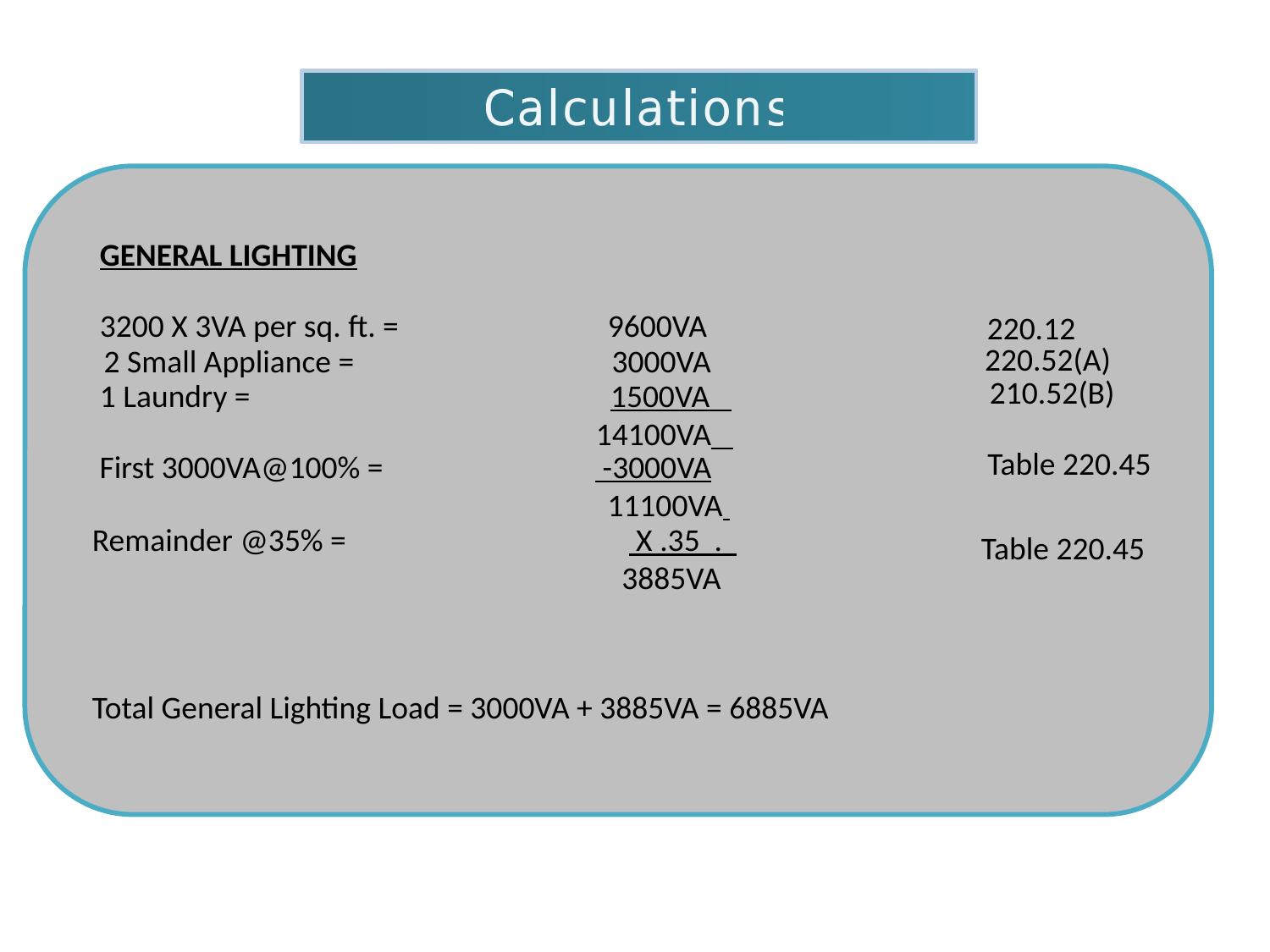

Calculations

GENERAL LIGHTING
3200 X 3VA per sq. ft. = 		9600VA
220.12
220.52(A)
2 Small Appliance =			3000VA
210.52(B)
1 Laundry =		                  1500VA
			                14100VA
Table 220.45
First 3000VA@100% =	                 -3000VA
				11100VA
Remainder @35% =	            	     X .35  .
		                          	   3885VA
Table 220.45
Total General Lighting Load = 3000VA + 3885VA = 6885VA